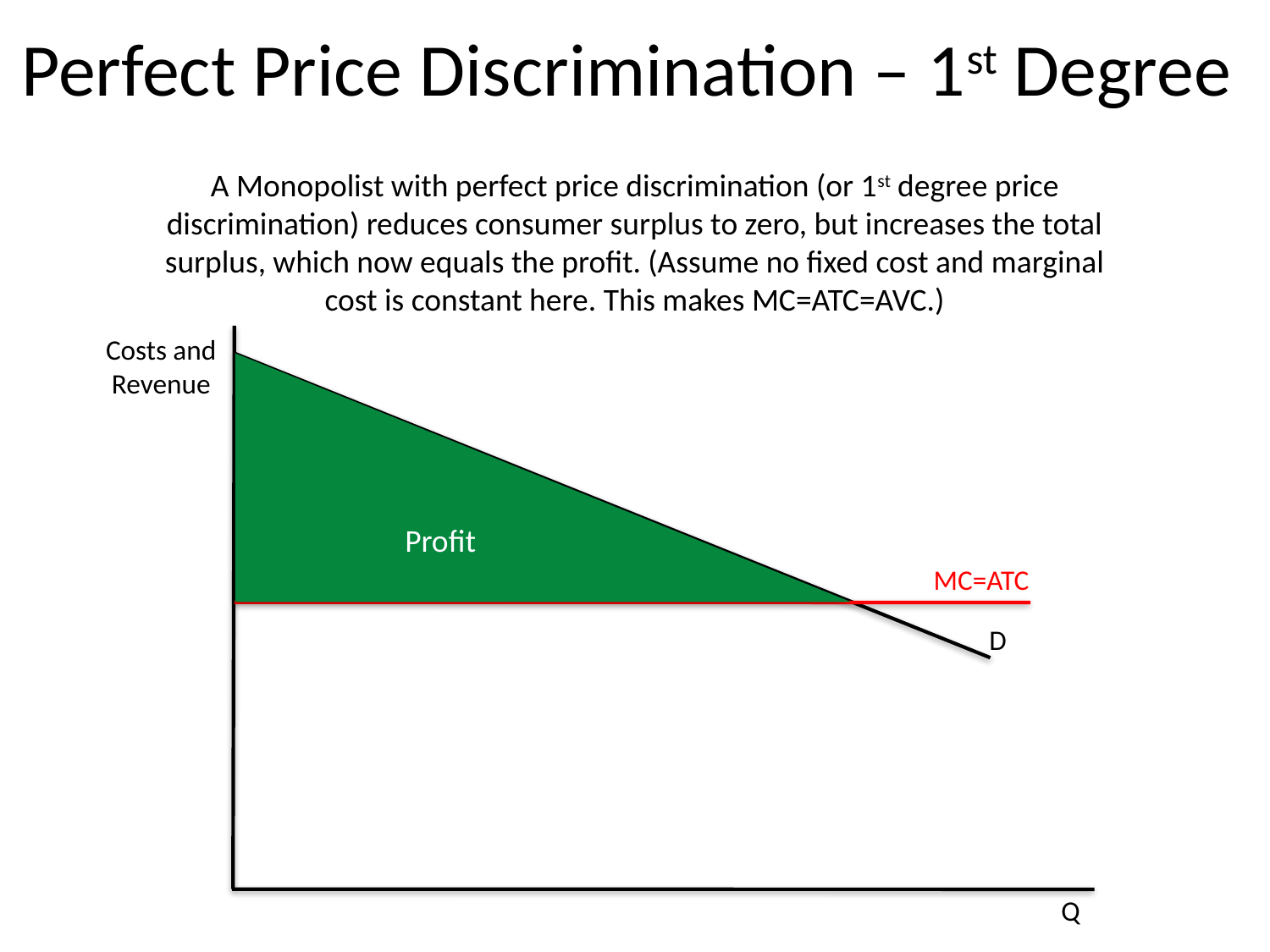

# Perfect Price Discrimination – 1st Degree
A Monopolist with perfect price discrimination (or 1st degree price discrimination) reduces consumer surplus to zero, but increases the total surplus, which now equals the profit. (Assume no fixed cost and marginal cost is constant here. This makes MC=ATC=AVC.)
Costs and Revenue
Profit
MC=ATC
D
Q